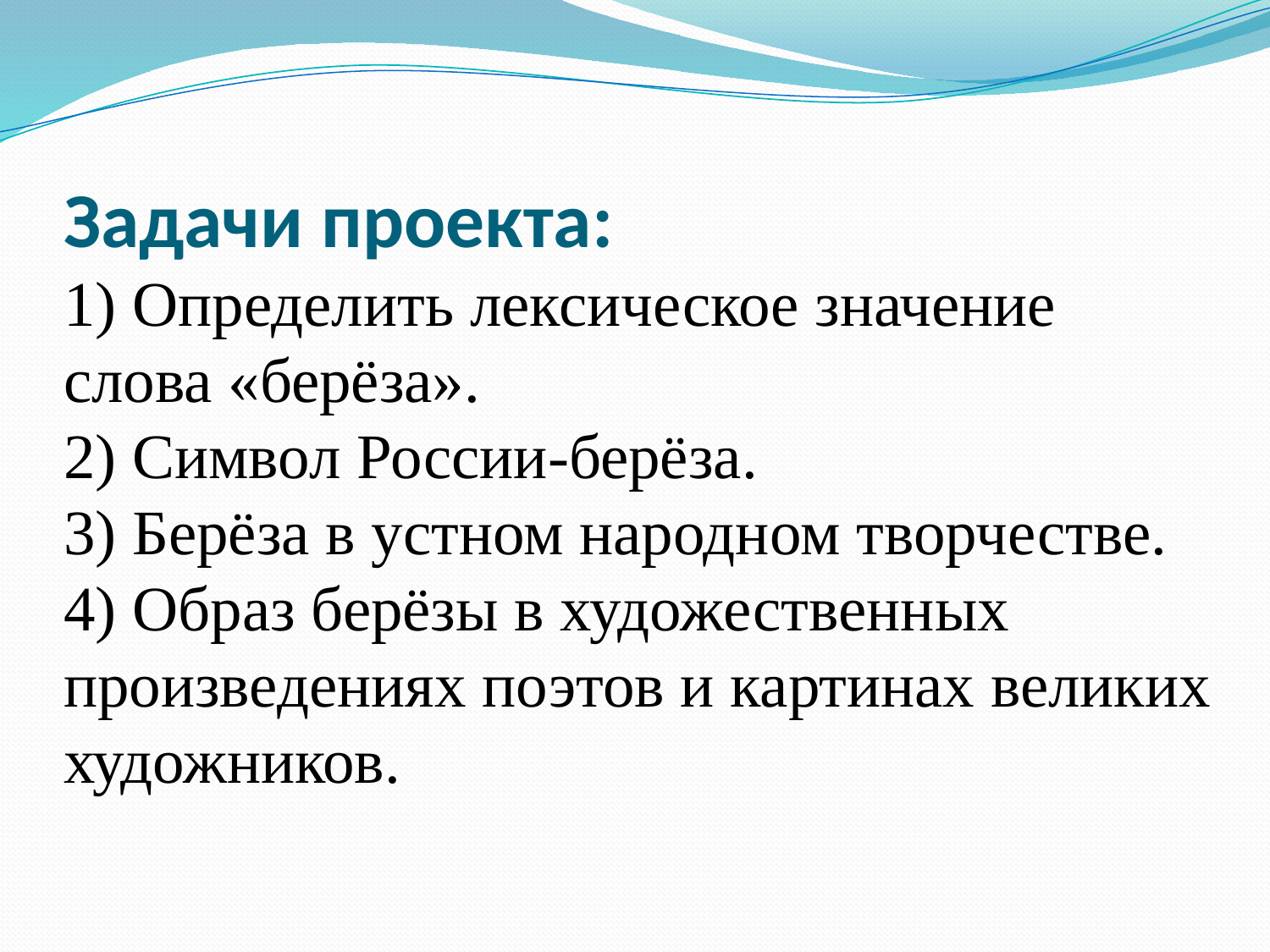

# Задачи проекта: 1) Определить лексическое значение слова «берёза». 2) Символ России-берёза. 3) Берёза в устном народном творчестве. 4) Образ берёзы в художественных произведениях поэтов и картинах великих художников.